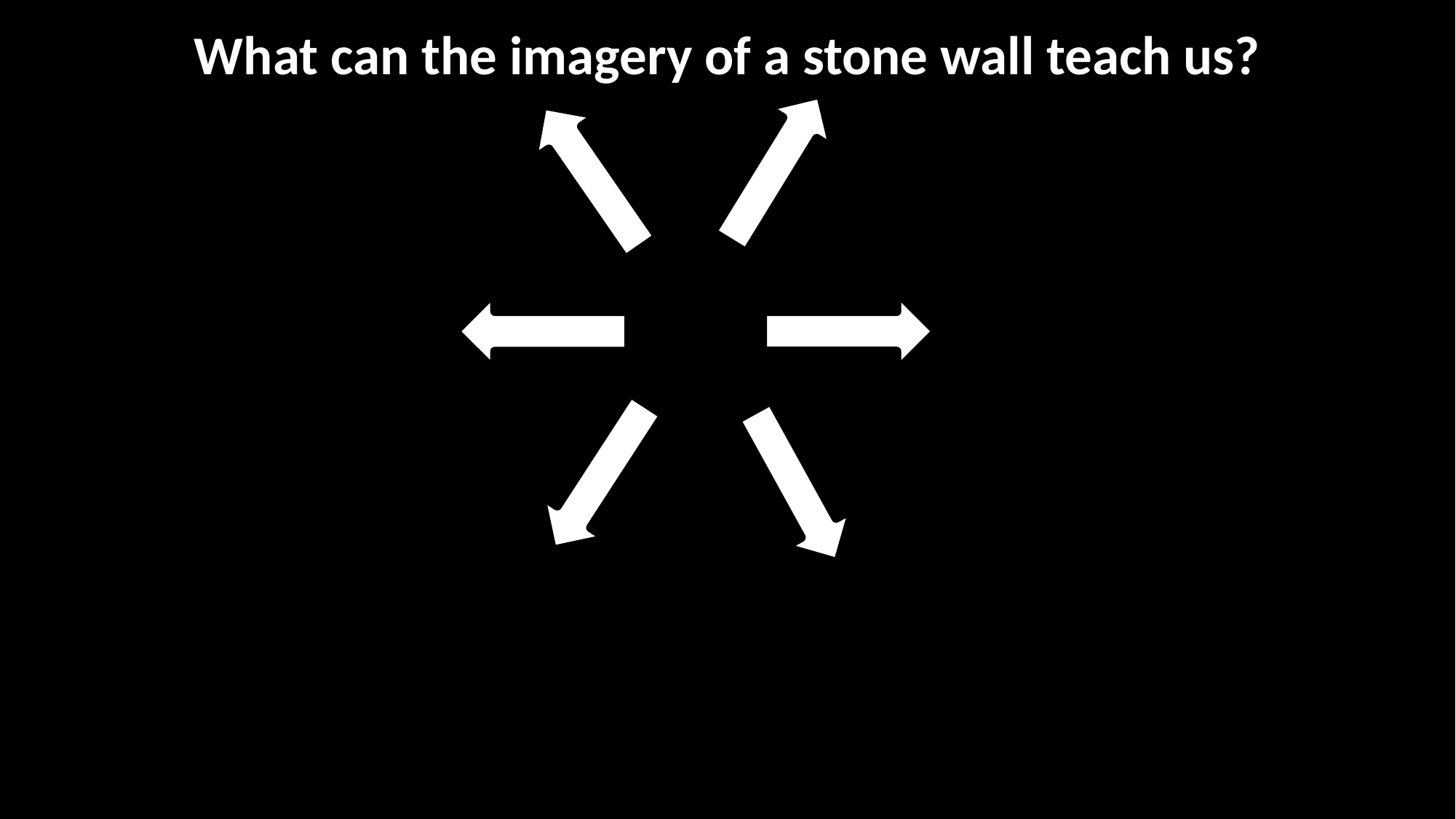

What can the imagery of a stone wall teach us?